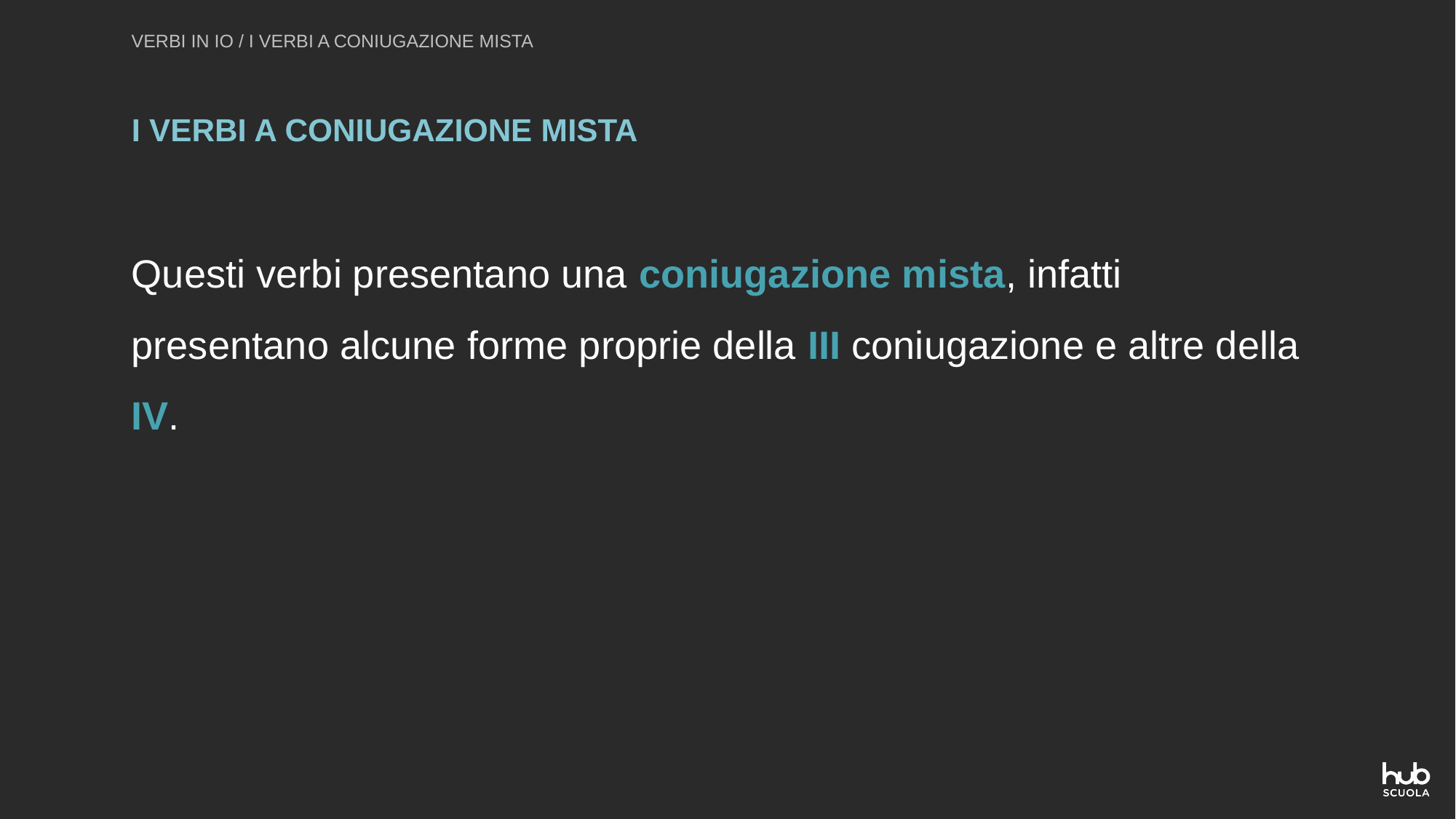

VERBI IN IO / I VERBI A CONIUGAZIONE MISTA
I VERBI A CONIUGAZIONE MISTA
Questi verbi presentano una coniugazione mista, infatti presentano alcune forme proprie della III coniugazione e altre della IV.